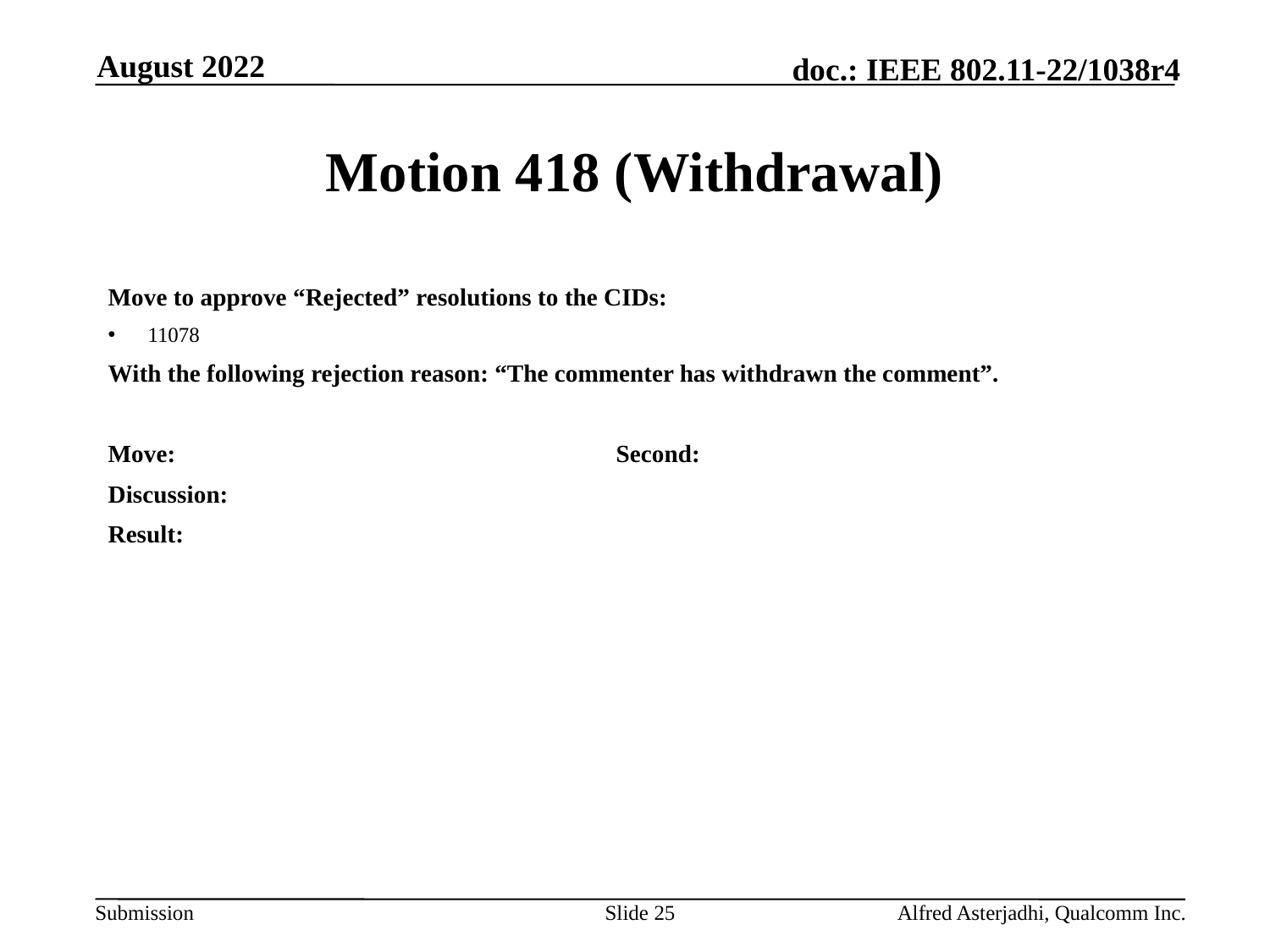

August 2022
# Motion 418 (Withdrawal)
Move to approve “Rejected” resolutions to the CIDs:
11078
With the following rejection reason: “The commenter has withdrawn the comment”.

Move: 				Second:
Discussion:
Result:
Slide 25
Alfred Asterjadhi, Qualcomm Inc.